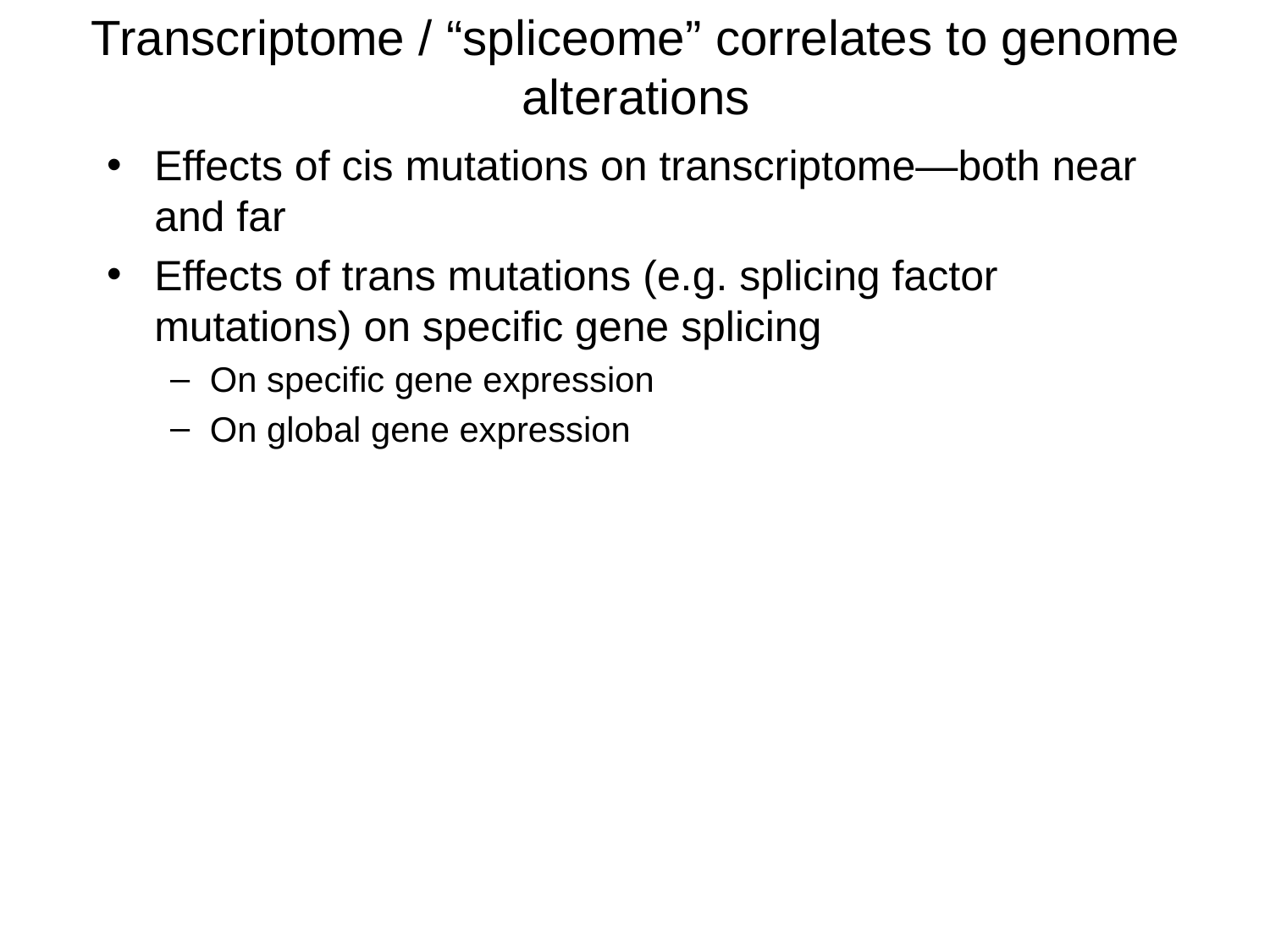

# Transcriptome / “spliceome” correlates to genome alterations

Effects of cis mutations on transcriptome—both near and far
Effects of trans mutations (e.g. splicing factor mutations) on specific gene splicing
On specific gene expression
On global gene expression